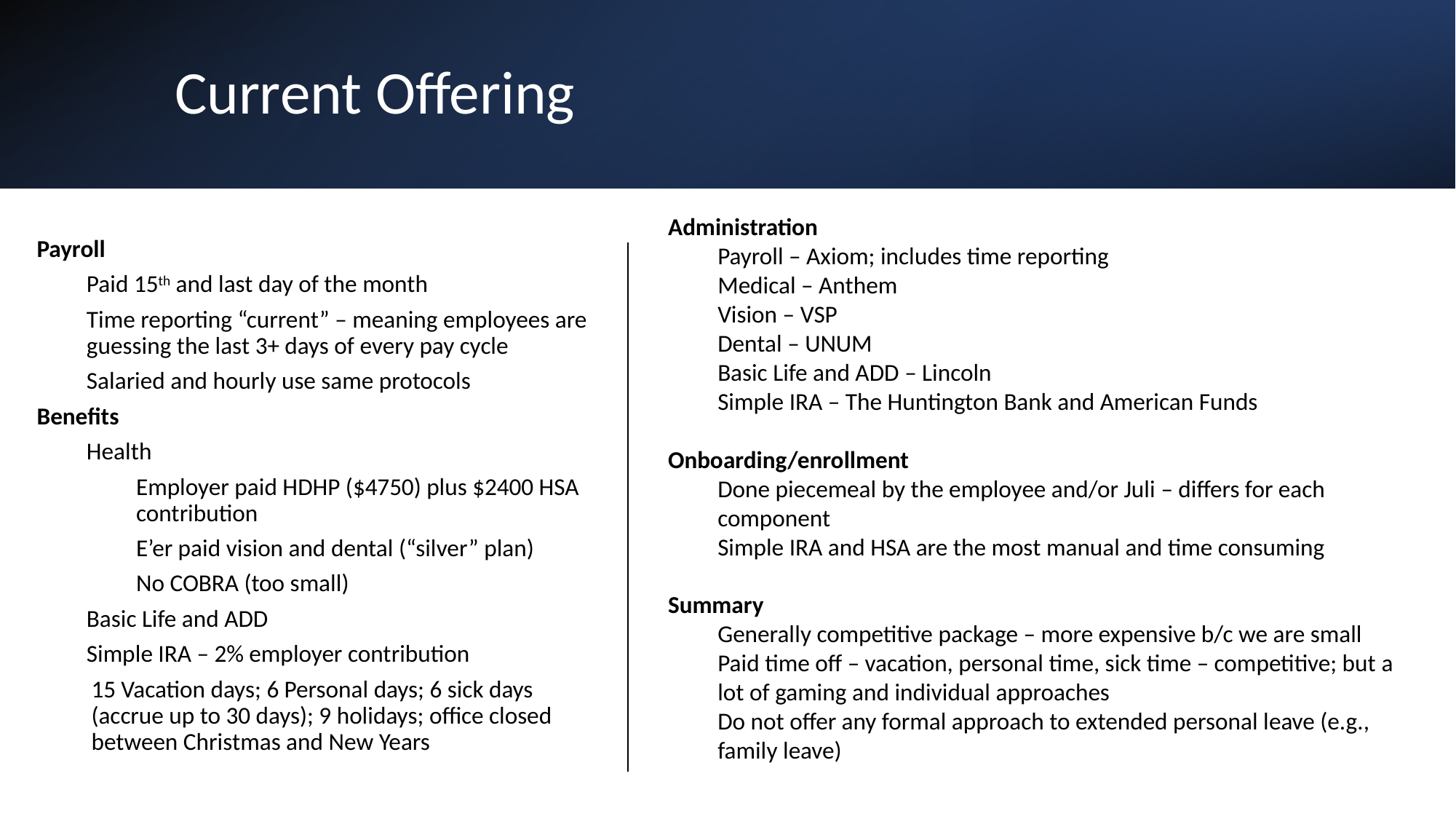

# Current Offering
Administration
Payroll – Axiom; includes time reporting
Medical – Anthem
Vision – VSP
Dental – UNUM
Basic Life and ADD – Lincoln
Simple IRA – The Huntington Bank and American Funds

Onboarding/enrollment
Done piecemeal by the employee and/or Juli – differs for each component
Simple IRA and HSA are the most manual and time consuming

Summary
Generally competitive package – more expensive b/c we are small
Paid time off – vacation, personal time, sick time – competitive; but a lot of gaming and individual approaches
Do not offer any formal approach to extended personal leave (e.g., family leave)
Payroll
Paid 15th and last day of the month
Time reporting “current” – meaning employees are guessing the last 3+ days of every pay cycle
Salaried and hourly use same protocols
Benefits
Health
Employer paid HDHP ($4750) plus $2400 HSA contribution
E’er paid vision and dental (“silver” plan)
No COBRA (too small)
Basic Life and ADD
Simple IRA – 2% employer contribution
15 Vacation days; 6 Personal days; 6 sick days (accrue up to 30 days); 9 holidays; office closed between Christmas and New Years